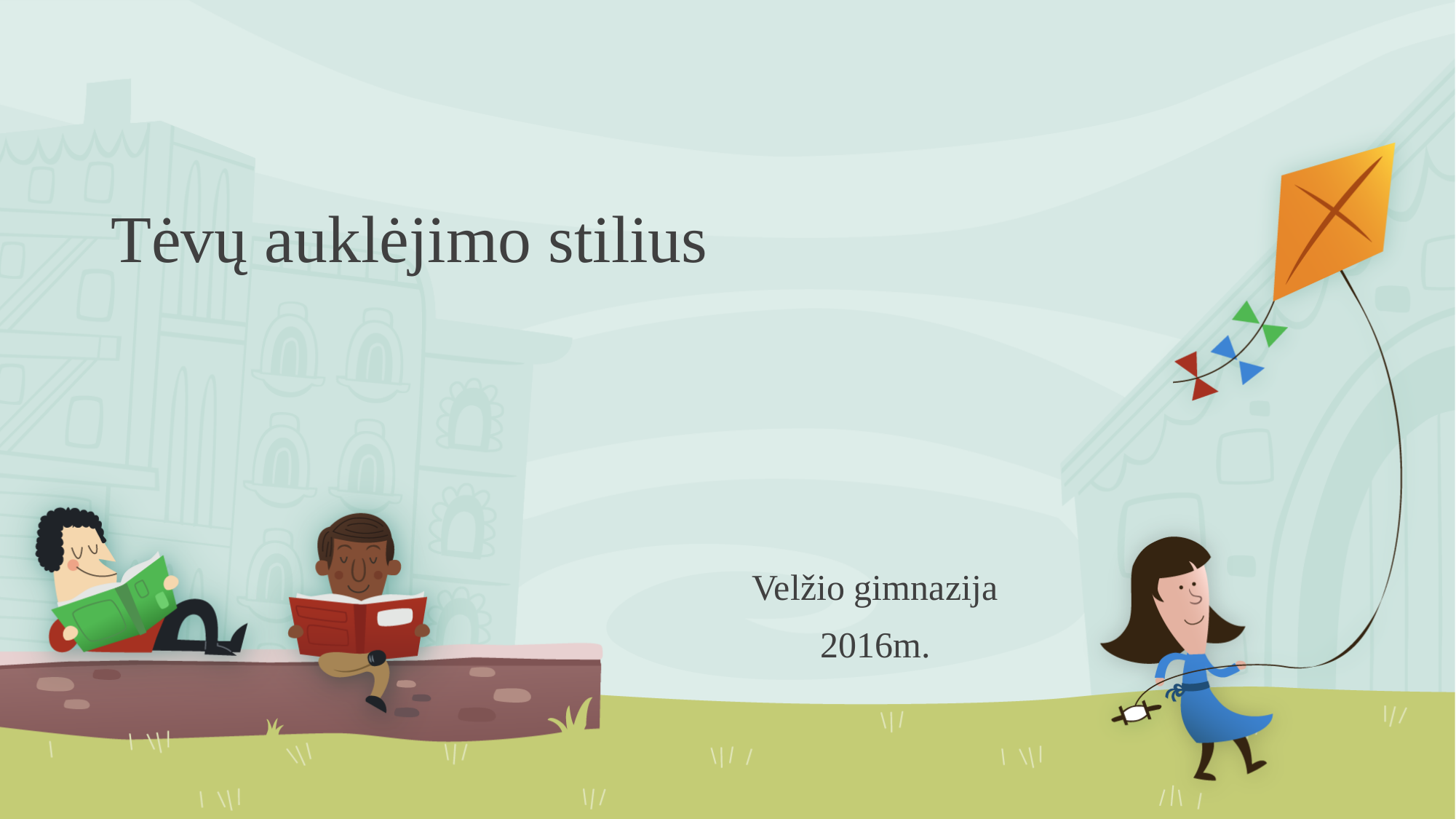

# Tėvų auklėjimo stilius
Velžio gimnazija
2016m.